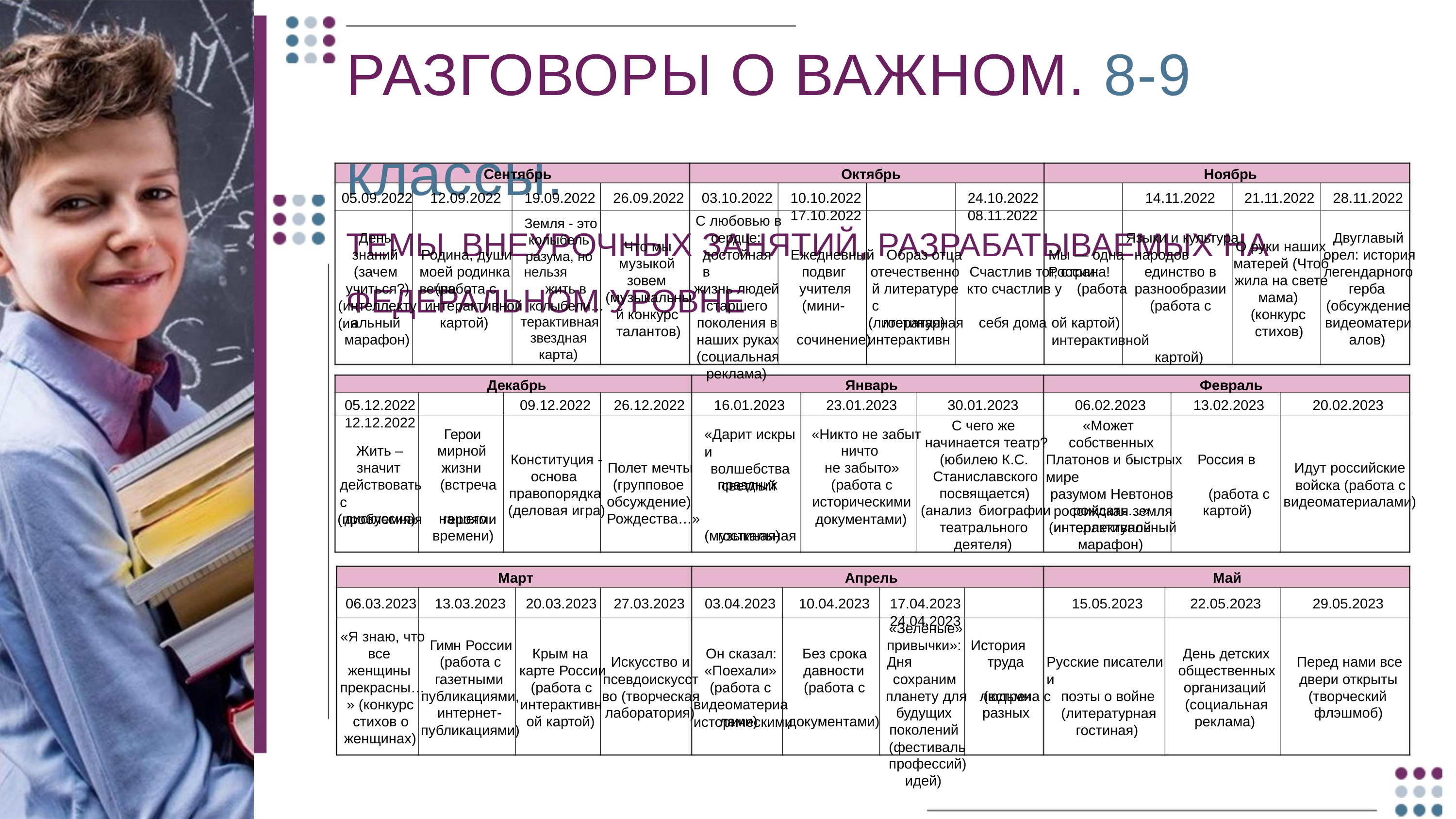

РАЗГОВОРЫ О ВАЖНОМ. 8-9 классы.
ТЕМЫ ВНЕУРОЧНЫХ ЗАНЯТИЙ, РАЗРАБАТЫВАЕМЫХ НА ФЕДЕРАЛЬНОМ УРОВНЕ
Сентябрь
Октябрь
Ноябрь
05.09.2022
12.09.2022
19.09.2022
26.09.2022
03.10.2022
10.10.2022 17.10.2022
24.10.2022 08.11.2022
14.11.2022
21.11.2022
28.11.2022
С любовью в
сердце:
достойная Ежедневный Образ отца в
жизнь людей
старшего
поколения в
наших руках сочинение)
(социальная
реклама)
Земля - это
колыбель
разума, но
День
знаний
(зачем
Языки и культура
Мы — одна народов России:
Двуглавый
орел: история
легендарного
герба
(обсуждение
видеоматери
алов)
Что мы
музыкой
зовем
О руки наших
матерей (Чтоб
жила на свете
мама)
Родина, души
моей родинка нельзя вечно
подвиг
учителя
(мини-
отечественно Счастлив тот,
й литературе кто счастлив у (работа с
(литературная себя дома интерактивн
страна!
единство в
разнообразии
(работа с
(работа с жить в
(интеллекту интерактивной колыбели…(ин
учиться?)
(музыкальны
й конкурс
талантов)
(конкурс
стихов)
терактивная
звездная
карта)
альный
марафон)
картой)
гостиная)
ой картой) интерактивной
картой)
Декабрь
Январь
23.01.2023
Февраль
13.02.2023
05.12.2022 12.12.2022
09.12.2022
26.12.2022
16.01.2023
«Дарит искры «Никто не забыт и
волшебства
светлый
30.01.2023
06.02.2023
«Может
собственных
20.02.2023
С чего же
начинается театр?
(юбилею К.С.
Станиславского
посвящается)
(анализ биографии
театрального
деятеля)
Герои
мирной
жизни
Жить –
значит
ничто
не забыто»
(работа с
Конституция -
основа
правопорядка
(деловая игра)
Платонов и быстрых Россия в мире
разумом Невтонов (работа с
российская земля интерактивной
Полет мечты
(групповое
обсуждение) Рождества…»
(музыкальная
Идут российские
войска (работа с
видеоматериалами)
действовать (встреча с
(проблемная героями
праздник
историческими
документами)
рождать…»
(интеллектуальный
марафон)
картой)
дискуссия)
нашего
времени)
гостиная)
Март
Апрель
Май
06.03.2023
13.03.2023
20.03.2023
27.03.2023
03.04.2023
10.04.2023
17.04.2023 24.04.2023
15.05.2023
22.05.2023
29.05.2023
«Зелёные»
привычки»: История Дня
сохраним
планету для (встреча с
будущих
поколений
(фестиваль профессий)
идей)
«Я знаю, что
все
женщины
прекрасны…
» (конкурс
стихов о
Гимн России
(работа с
газетными
публикациями,
интернет-
публикациями)
Крым на
карте России
(работа с
интерактивн
ой картой)
Он сказал:
«Поехали»
(работа с
Без срока
давности
(работа с
День детских
общественных
организаций
(социальная
реклама)
Искусство и
псевдоискусст
во (творческая
лаборатория)
труда
Русские писатели и
поэты о войне
(литературная
гостиная)
Перед нами все
двери открыты
(творческий
людьми
разных
видеоматериа историческими
флэшмоб)
лами)
документами)
женщинах)